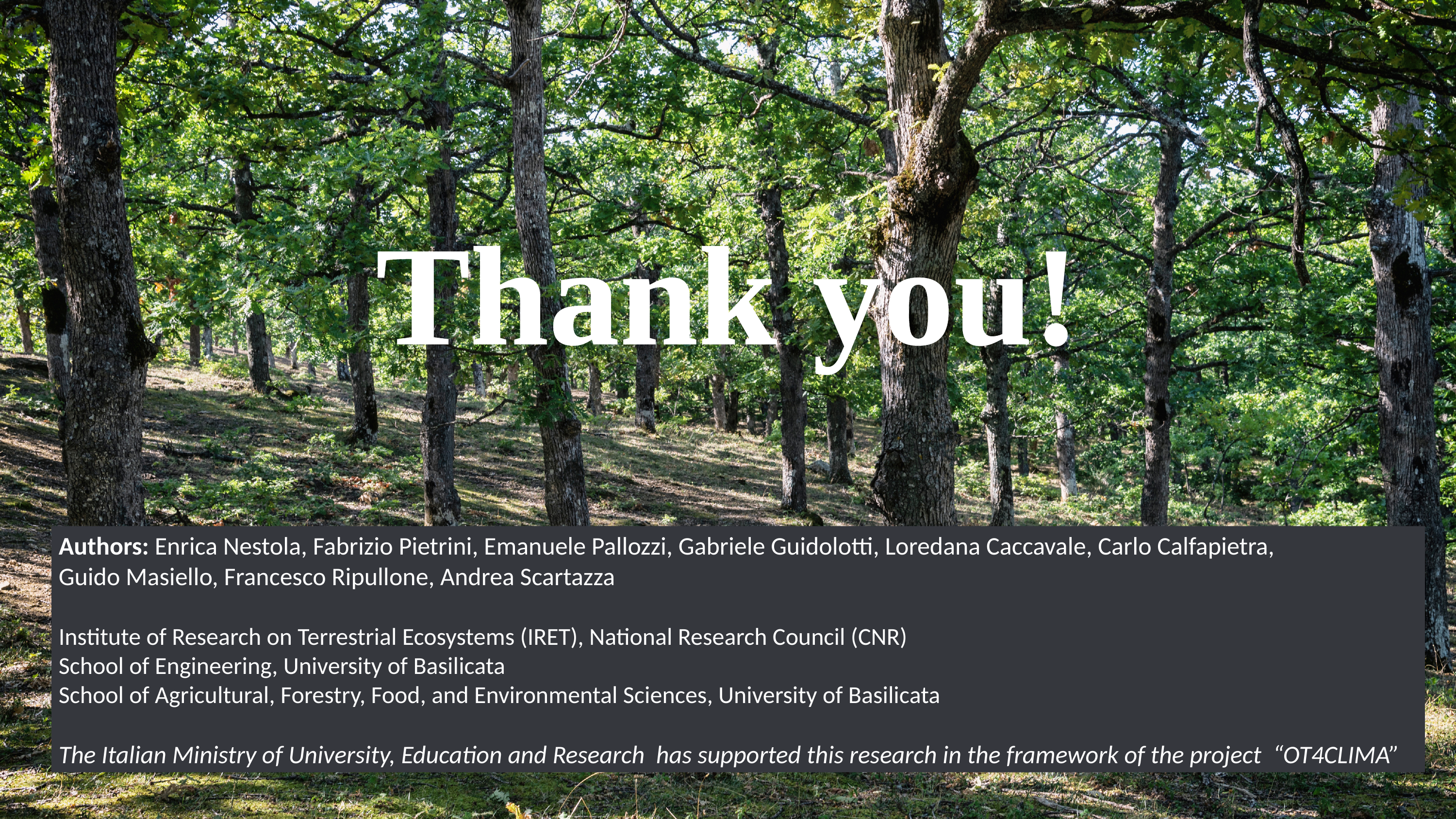

Thank you!
Authors: Enrica Nestola, Fabrizio Pietrini, Emanuele Pallozzi, Gabriele Guidolotti, Loredana Caccavale, Carlo Calfapietra,
Guido Masiello, Francesco Ripullone, Andrea Scartazza

Institute of Research on Terrestrial Ecosystems (IRET), National Research Council (CNR)​
School of Engineering, University of Basilicata​
School of Agricultural, Forestry, Food, and Environmental Sciences, University of Basilicata

The Italian Ministry of University, Education and Research  has supported this research in the framework of the project  “OT4CLIMA”